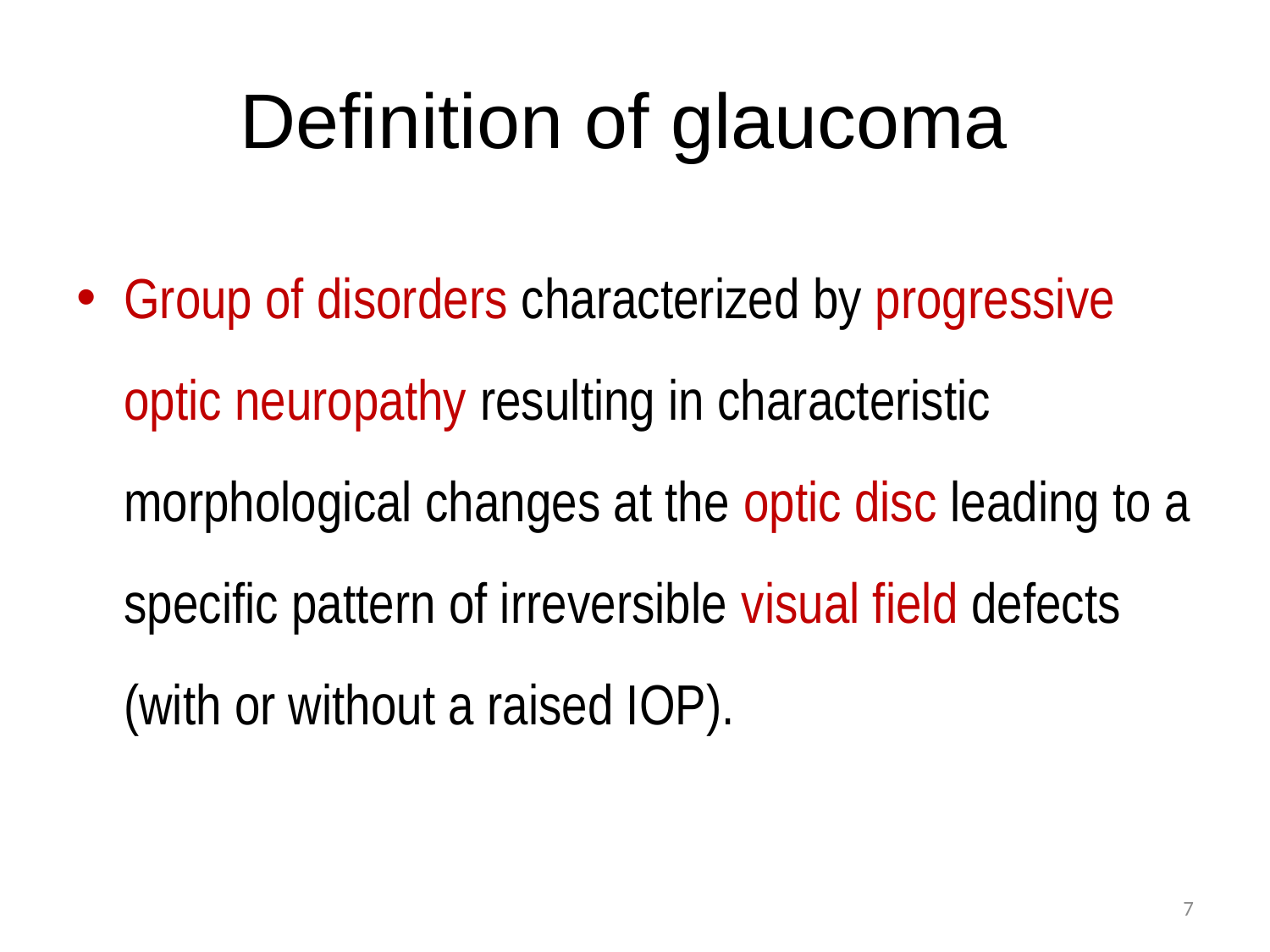

# Definition of glaucoma
Group of disorders characterized by progressive optic neuropathy resulting in characteristic morphological changes at the optic disc leading to a specific pattern of irreversible visual field defects (with or without a raised IOP).

7